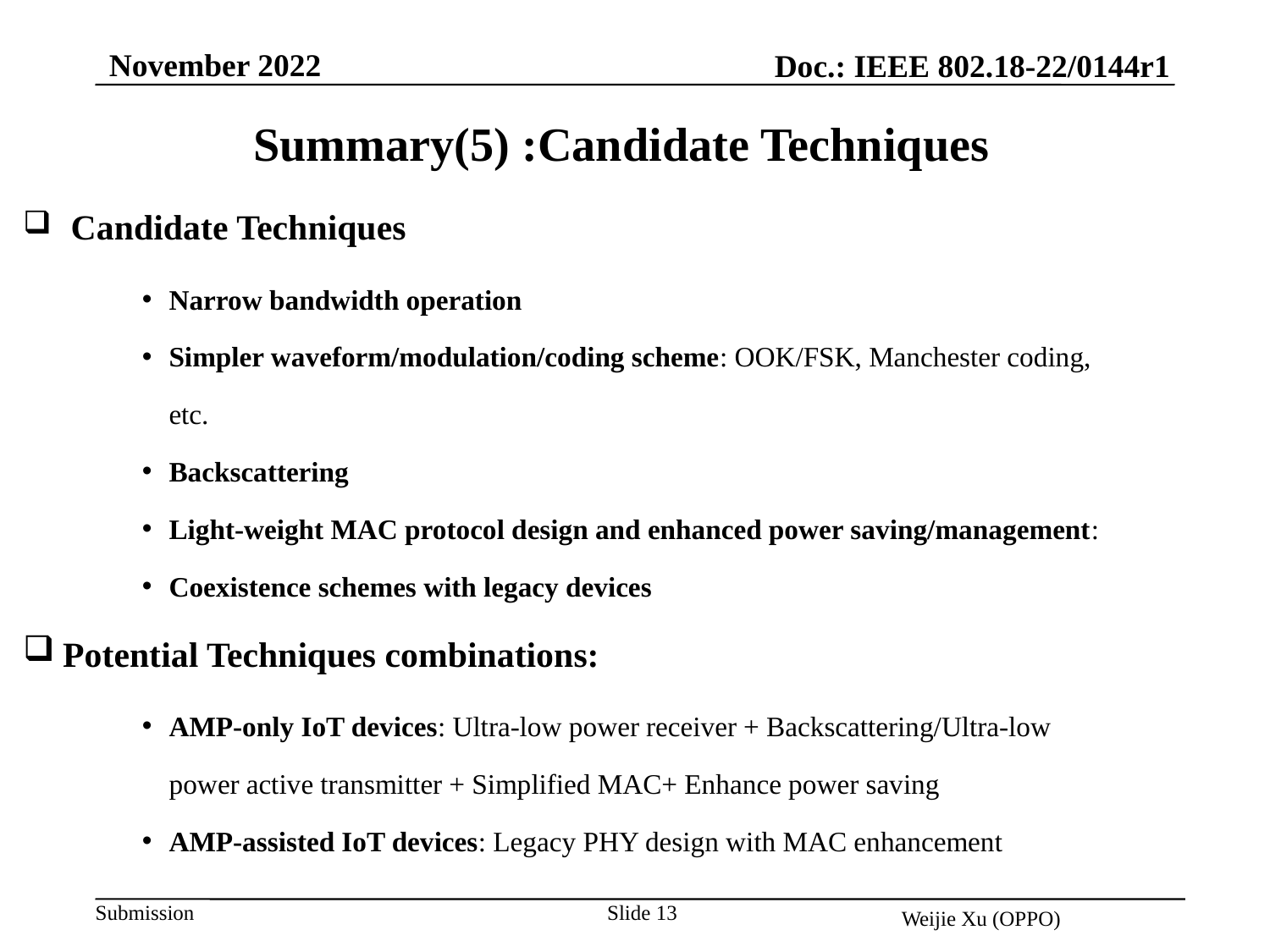

November 2022
Doc.: IEEE 802.18-22/0144r1
 Summary(5) :Candidate Techniques
 Candidate Techniques
Narrow bandwidth operation
Simpler waveform/modulation/coding scheme: OOK/FSK, Manchester coding, etc.
Backscattering
Light-weight MAC protocol design and enhanced power saving/management:
Coexistence schemes with legacy devices
Potential Techniques combinations:
AMP-only IoT devices: Ultra-low power receiver + Backscattering/Ultra-low power active transmitter + Simplified MAC+ Enhance power saving
AMP-assisted IoT devices: Legacy PHY design with MAC enhancement

Slide 13
Weijie Xu (OPPO)